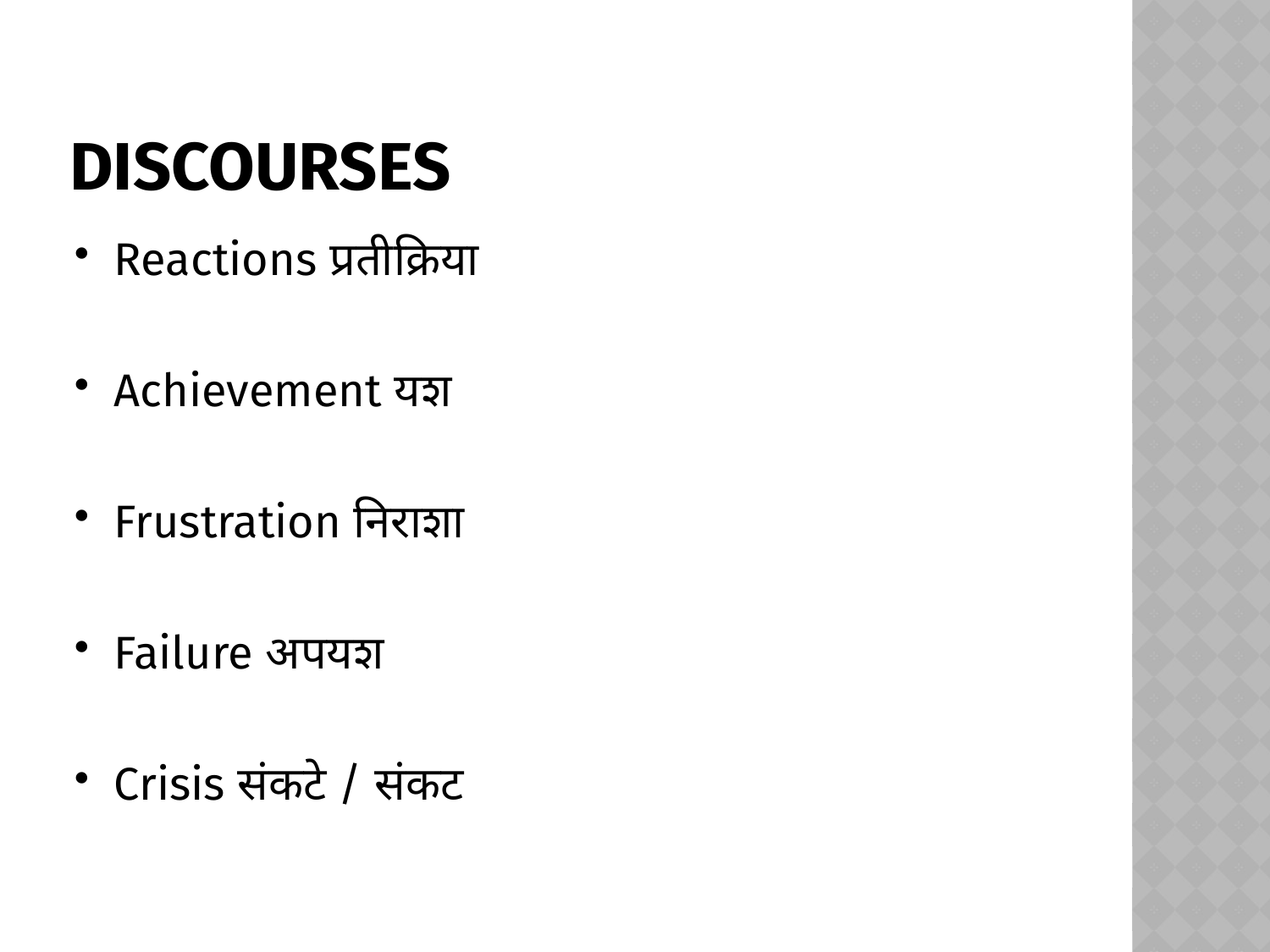

# Discourses
Reactions प्रतीक्रिया

Achievement यश

Frustration निराशा

Failure अपयश

Crisis संकटे / संकट